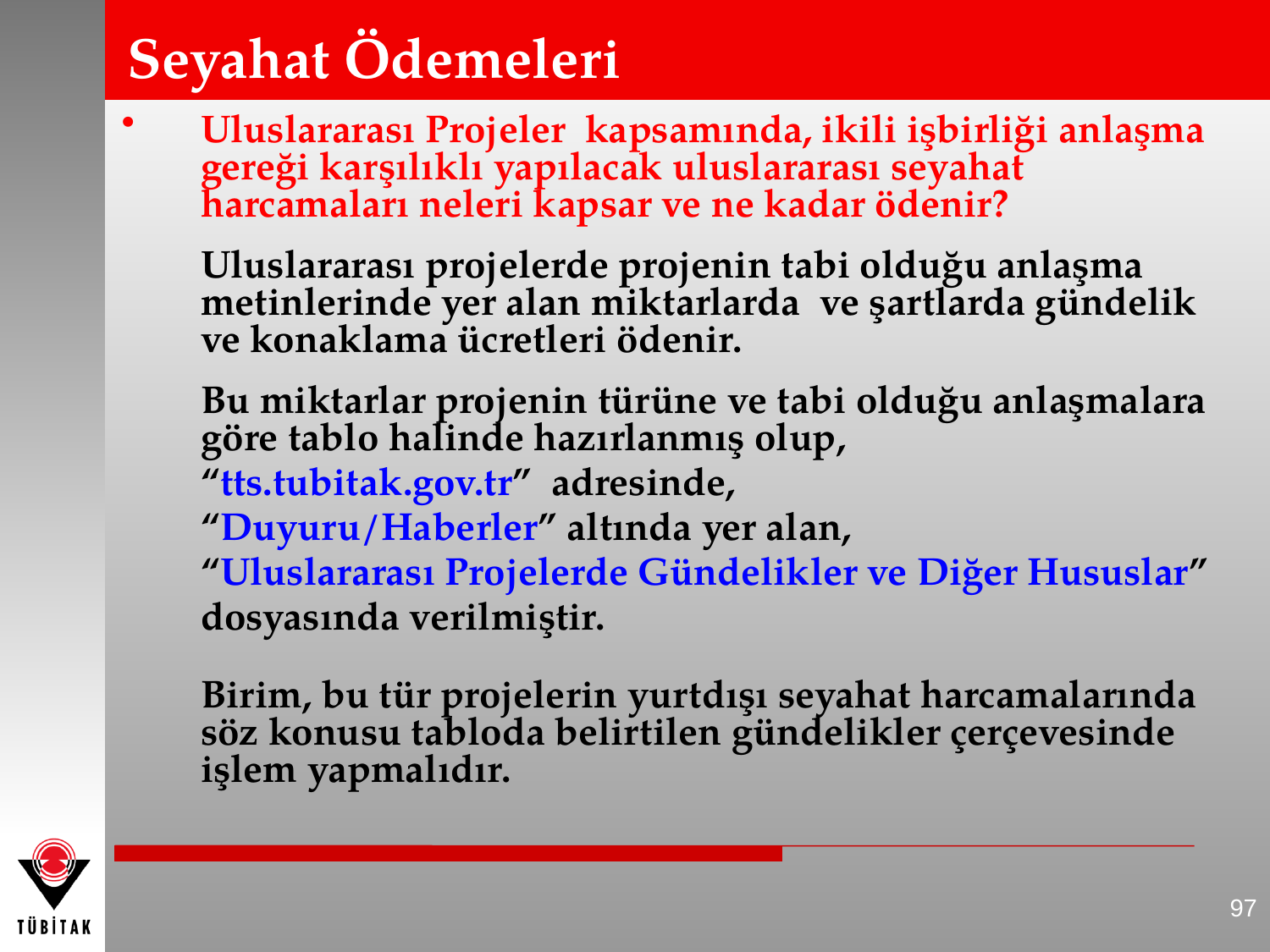

# Seyahat Ödemeleri
Uluslararası Projeler  kapsamında, ikili işbirliği anlaşma gereği karşılıklı yapılacak uluslararası seyahat harcamaları neleri kapsar ve ne kadar ödenir?

	Uluslararası projelerde projenin tabi olduğu anlaşma metinlerinde yer alan miktarlarda  ve şartlarda gündelik ve konaklama ücretleri ödenir.

	Bu miktarlar projenin türüne ve tabi olduğu anlaşmalara göre tablo halinde hazırlanmış olup,
	“tts.tubitak.gov.tr”  adresinde,
	“Duyuru/Haberler” altında yer alan,
	“Uluslararası Projelerde Gündelikler ve Diğer Hususlar”
	dosyasında verilmiştir.

	Birim, bu tür projelerin yurtdışı seyahat harcamalarında söz konusu tabloda belirtilen gündelikler çerçevesinde işlem yapmalıdır.

97